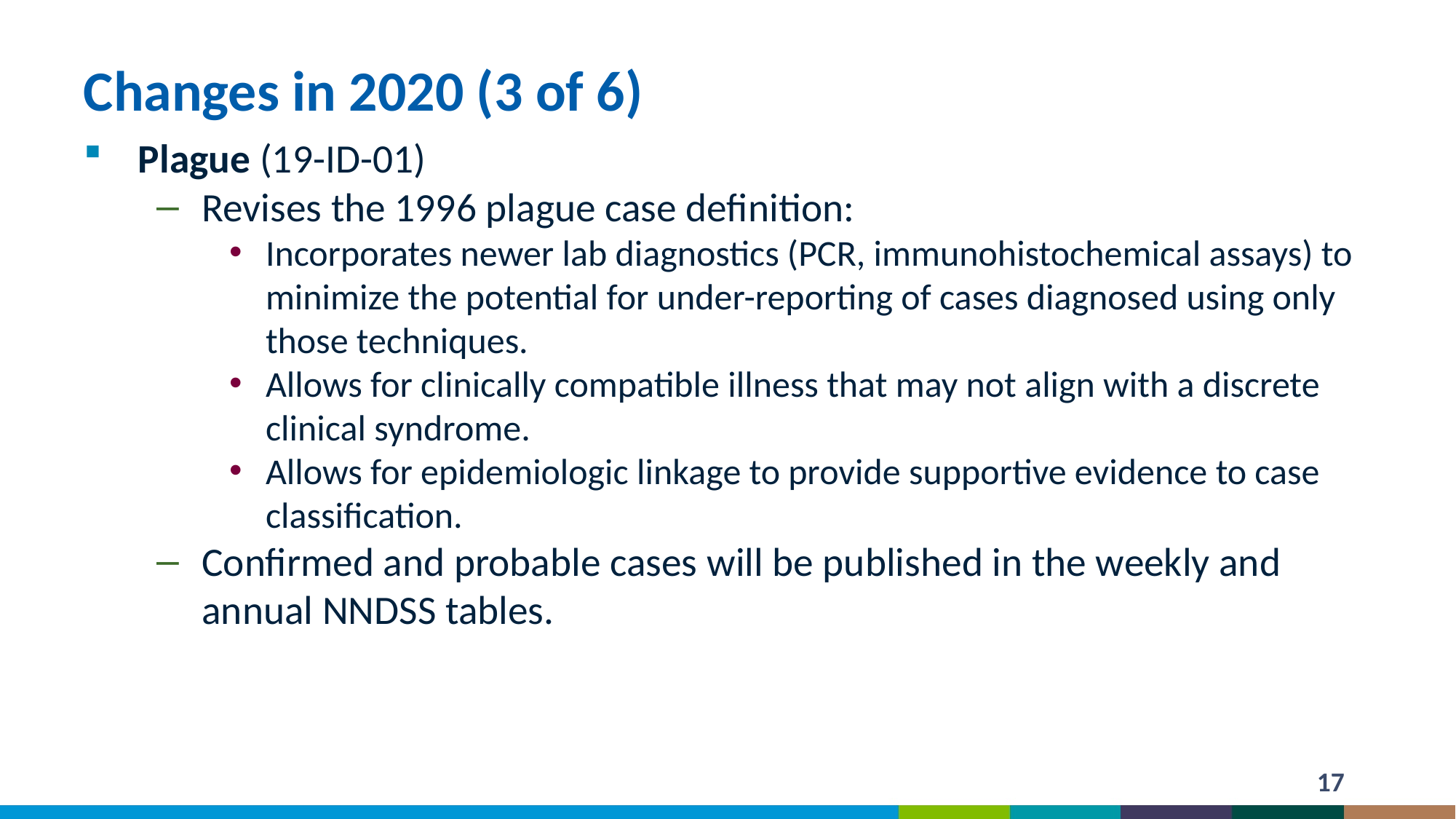

# Changes in 2020 (3 of 6)
Plague (19-ID-01)
Revises the 1996 plague case definition:
Incorporates newer lab diagnostics (PCR, immunohistochemical assays) to minimize the potential for under-reporting of cases diagnosed using only those techniques.
Allows for clinically compatible illness that may not align with a discrete clinical syndrome.
Allows for epidemiologic linkage to provide supportive evidence to case classification.
Confirmed and probable cases will be published in the weekly and annual NNDSS tables.

17